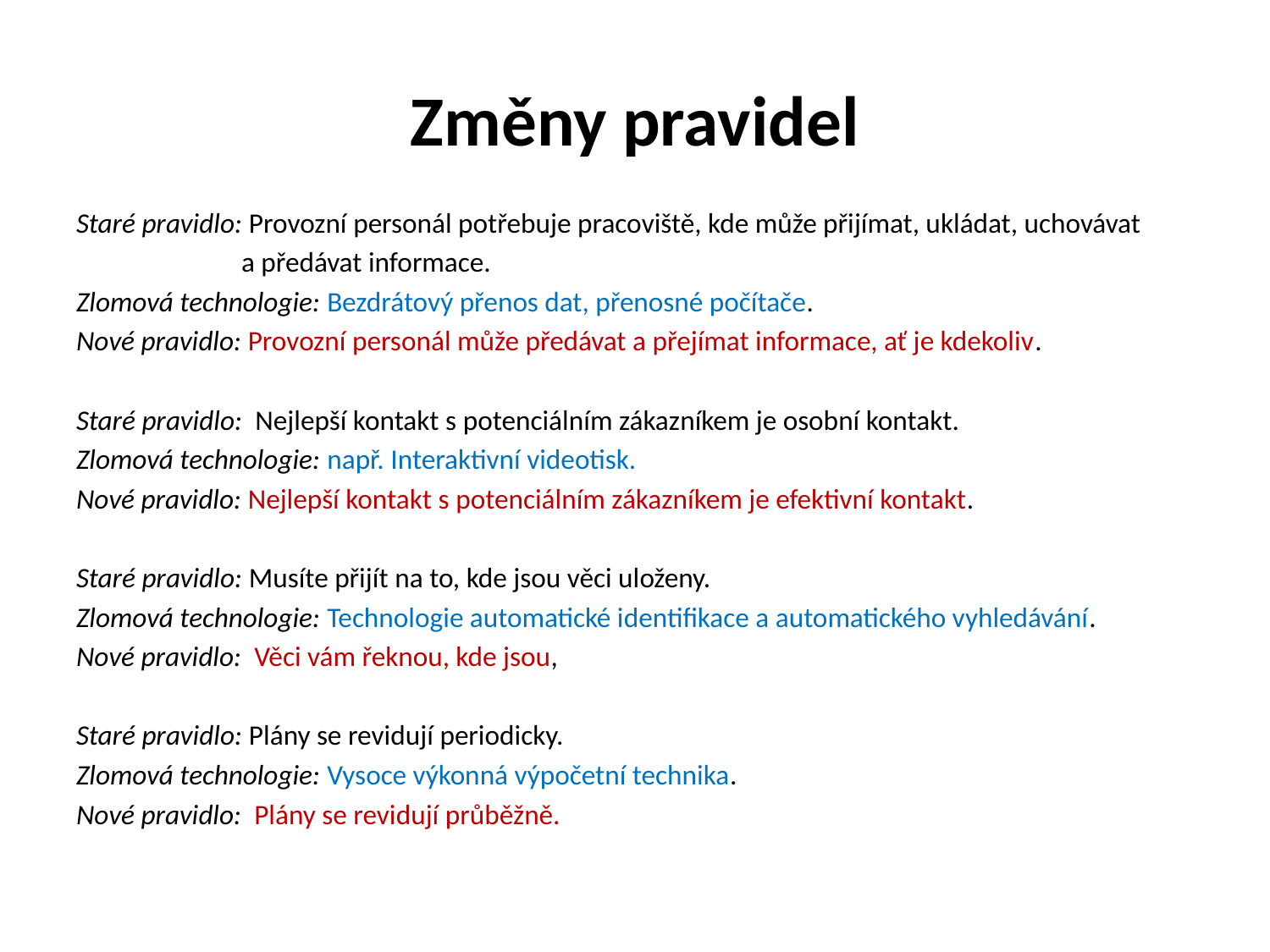

# Změny pravidel
Staré pravidlo: Provozní personál potřebuje pracoviště, kde může přijímat, ukládat, uchovávat
                          a předávat informace.
Zlomová technologie: Bezdrátový přenos dat, přenosné počítače.
Nové pravidlo: Provozní personál může předávat a přejímat informace, ať je kdekoliv.

Staré pravidlo:  Nejlepší kontakt s potenciálním zákazníkem je osobní kontakt.
Zlomová technologie: např. Interaktivní videotisk.
Nové pravidlo: Nejlepší kontakt s potenciálním zákazníkem je efektivní kontakt.

Staré pravidlo: Musíte přijít na to, kde jsou věci uloženy.
Zlomová technologie: Technologie automatické identifikace a automatického vyhledávání.
Nové pravidlo:  Věci vám řeknou, kde jsou,

Staré pravidlo: Plány se revidují periodicky.
Zlomová technologie: Vysoce výkonná výpočetní technika.
Nové pravidlo:  Plány se revidují průběžně.